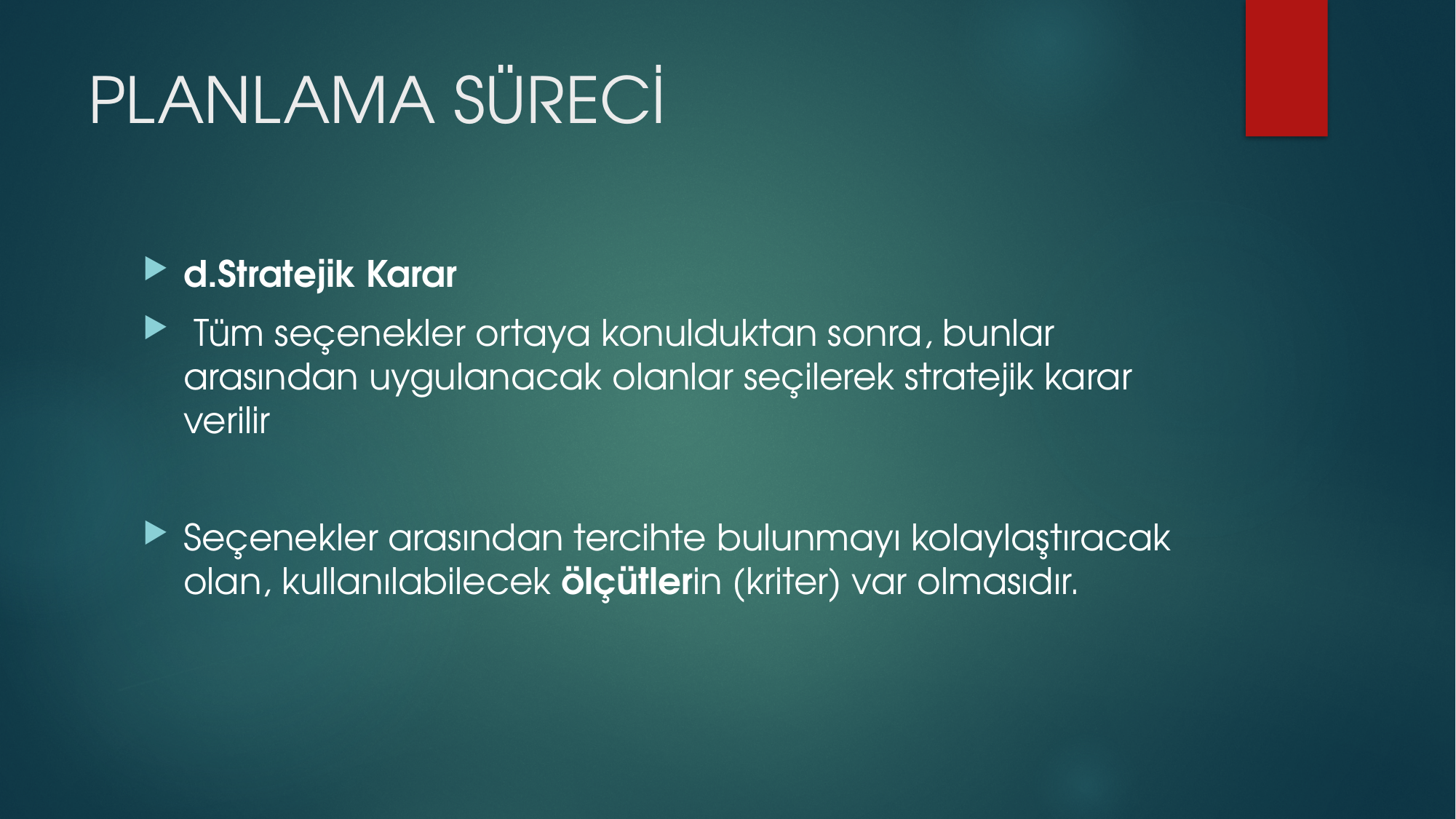

# PLANLAMA SÜRECİ
d.Stratejik Karar
 Tüm seçenekler ortaya konulduktan sonra, bunlar arasından uygulanacak olanlar seçilerek stratejik karar verilir

Seçenekler arasından tercihte bulunmayı kolaylaştıracak olan, kullanılabilecek ölçütlerin (kriter) var olmasıdır.